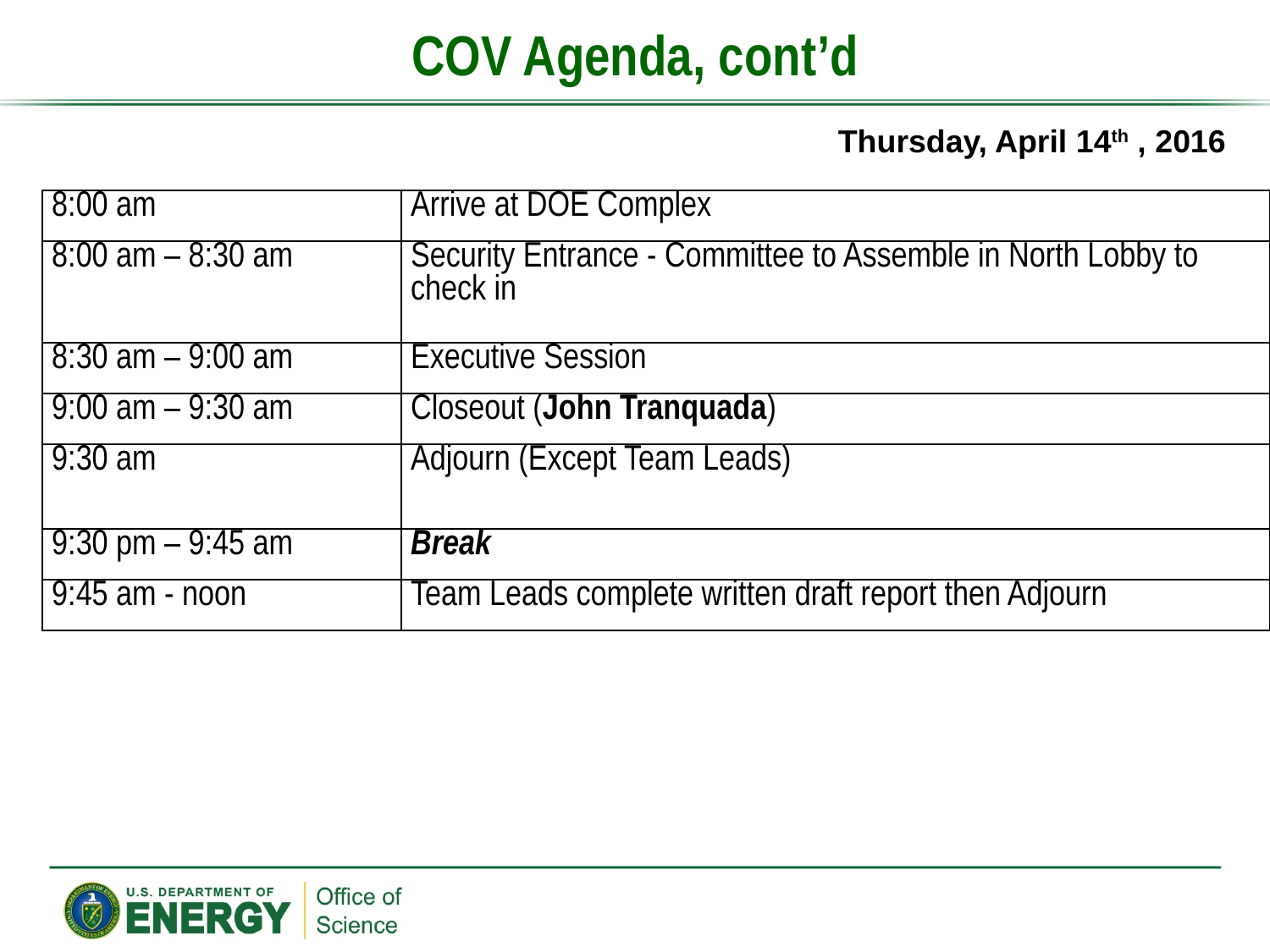

# COV Agenda, cont’d
Thursday, April 14th , 2016

| 8:00 am | Arrive at DOE Complex |
| --- | --- |
| 8:00 am – 8:30 am | Security Entrance - Committee to Assemble in North Lobby to check in |
| 8:30 am – 9:00 am | Executive Session |
| 9:00 am – 9:30 am | Closeout (John Tranquada) |
| 9:30 am | Adjourn (Except Team Leads) |
| 9:30 pm – 9:45 am | Break |
| 9:45 am - noon | Team Leads complete written draft report then Adjourn |